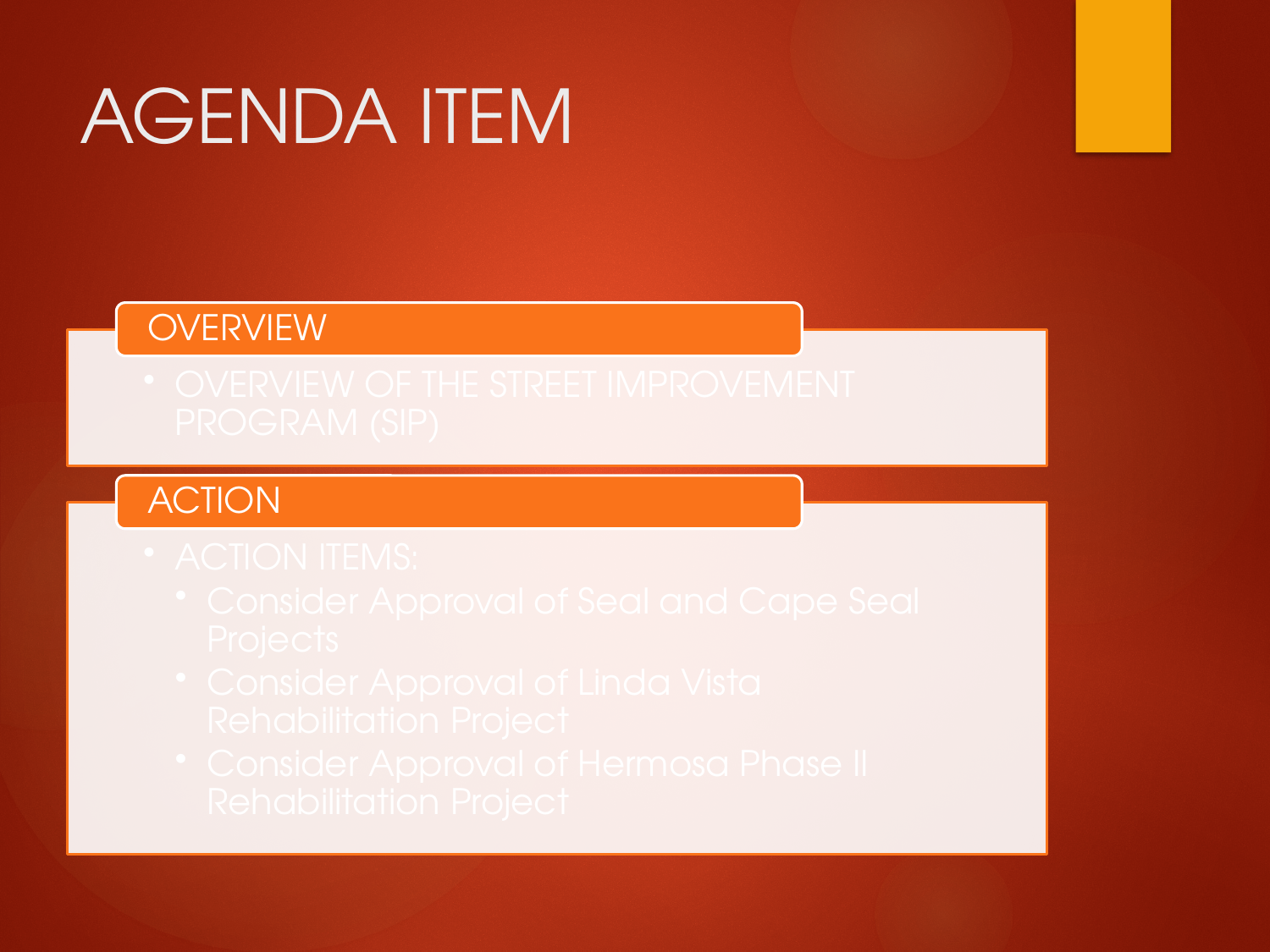

# AGENDA ITEM
OVERVIEW OF THE STREET IMPROVEMENT PROGRAM (SIP)
OVERVIEW
ACTION ITEMS:
Consider Approval of Seal and Cape Seal Projects
Consider Approval of Linda Vista Rehabilitation Project
Consider Approval of Hermosa Phase II Rehabilitation Project
ACTION